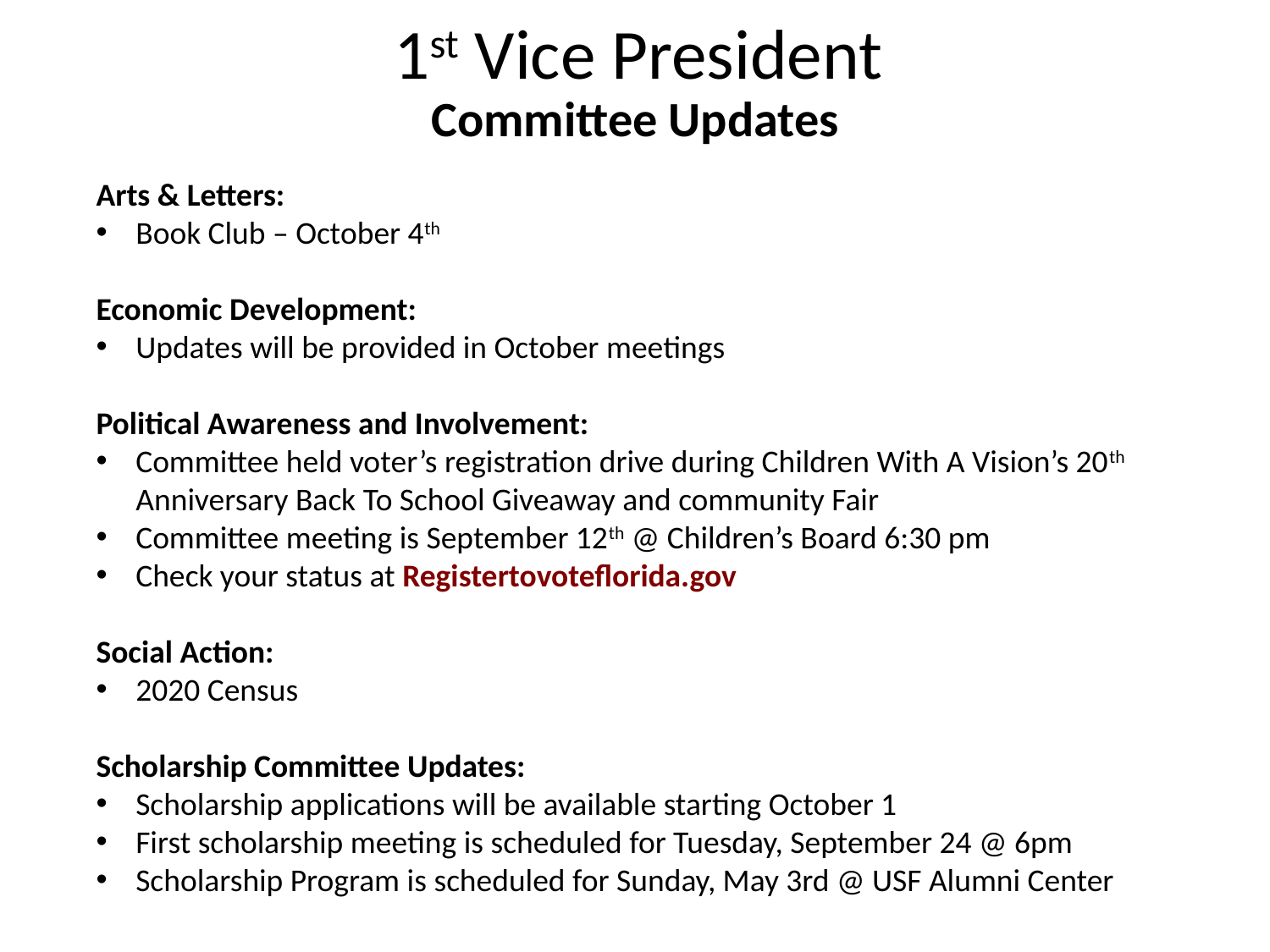

1st Vice President
Committee Updates
Arts & Letters:
Book Club – October 4th

Economic Development:
Updates will be provided in October meetings

Political Awareness and Involvement:
Committee held voter’s registration drive during Children With A Vision’s 20th Anniversary Back To School Giveaway and community Fair
Committee meeting is September 12th @ Children’s Board 6:30 pm
Check your status at Registertovoteflorida.gov

Social Action:
2020 Census

Scholarship Committee Updates:
Scholarship applications will be available starting October 1
First scholarship meeting is scheduled for Tuesday, September 24 @ 6pm
Scholarship Program is scheduled for Sunday, May 3rd @ USF Alumni Center